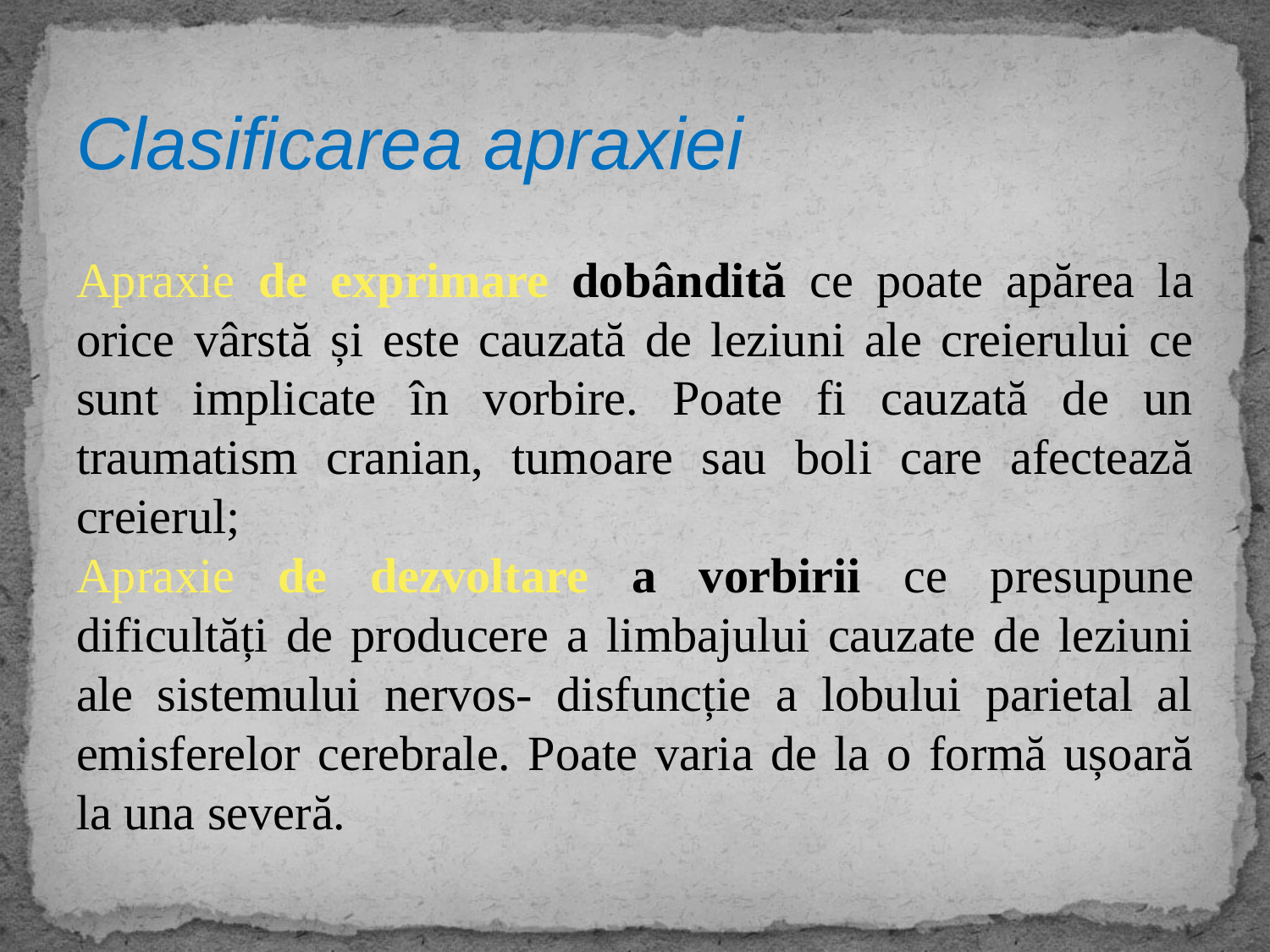

Clasificarea apraxiei
Apraxie de exprimare dobândită ce poate apărea la orice vârstă și este cauzată de leziuni ale creierului ce sunt implicate în vorbire. Poate fi cauzată de un traumatism cranian, tumoare sau boli care afectează creierul;
Apraxie de dezvoltare a vorbirii ce presupune dificultăți de producere a limbajului cauzate de leziuni ale sistemului nervos- disfuncție a lobului parietal al emisferelor cerebrale. Poate varia de la o formă ușoară la una severă.